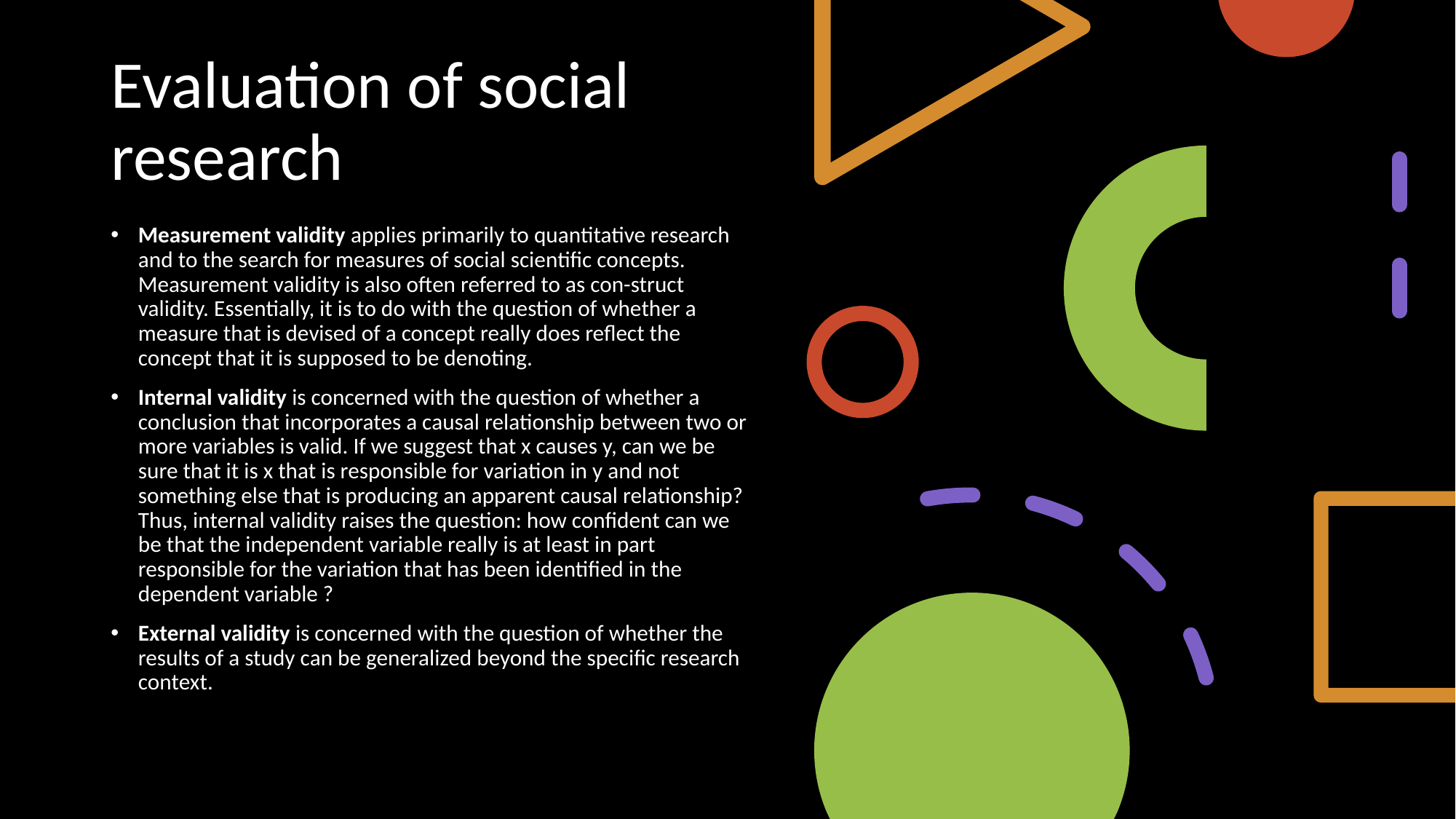

# Evaluation of social research

Measurement validity applies primarily to quantitative research and to the search for measures of social scientific concepts. Measurement validity is also often referred to as con-struct validity. Essentially, it is to do with the question of whether a measure that is devised of a concept really does reflect the concept that it is supposed to be denoting.
Internal validity is concerned with the question of whether a conclusion that incorporates a causal relationship between two or more variables is valid. If we suggest that x causes y, can we be sure that it is x that is responsible for variation in y and not something else that is producing an apparent causal relationship? Thus, internal validity raises the question: how confident can we be that the independent variable really is at least in part responsible for the variation that has been identified in the dependent variable ?
External validity is concerned with the question of whether the results of a study can be generalized beyond the specific research context.